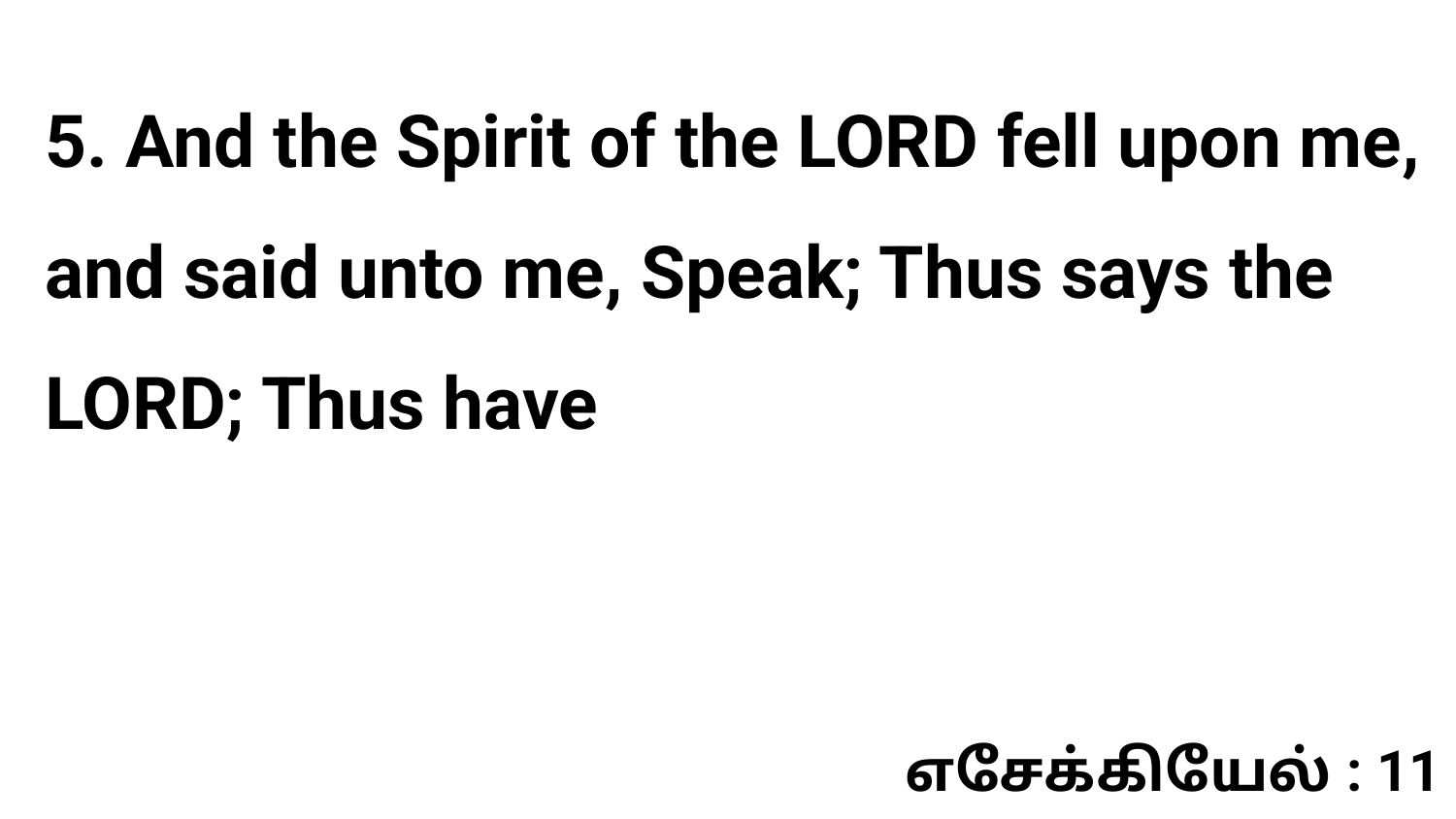

5. And the Spirit of the LORD fell upon me, and said unto me, Speak; Thus says the LORD; Thus have
எசேக்கியேல் : 11